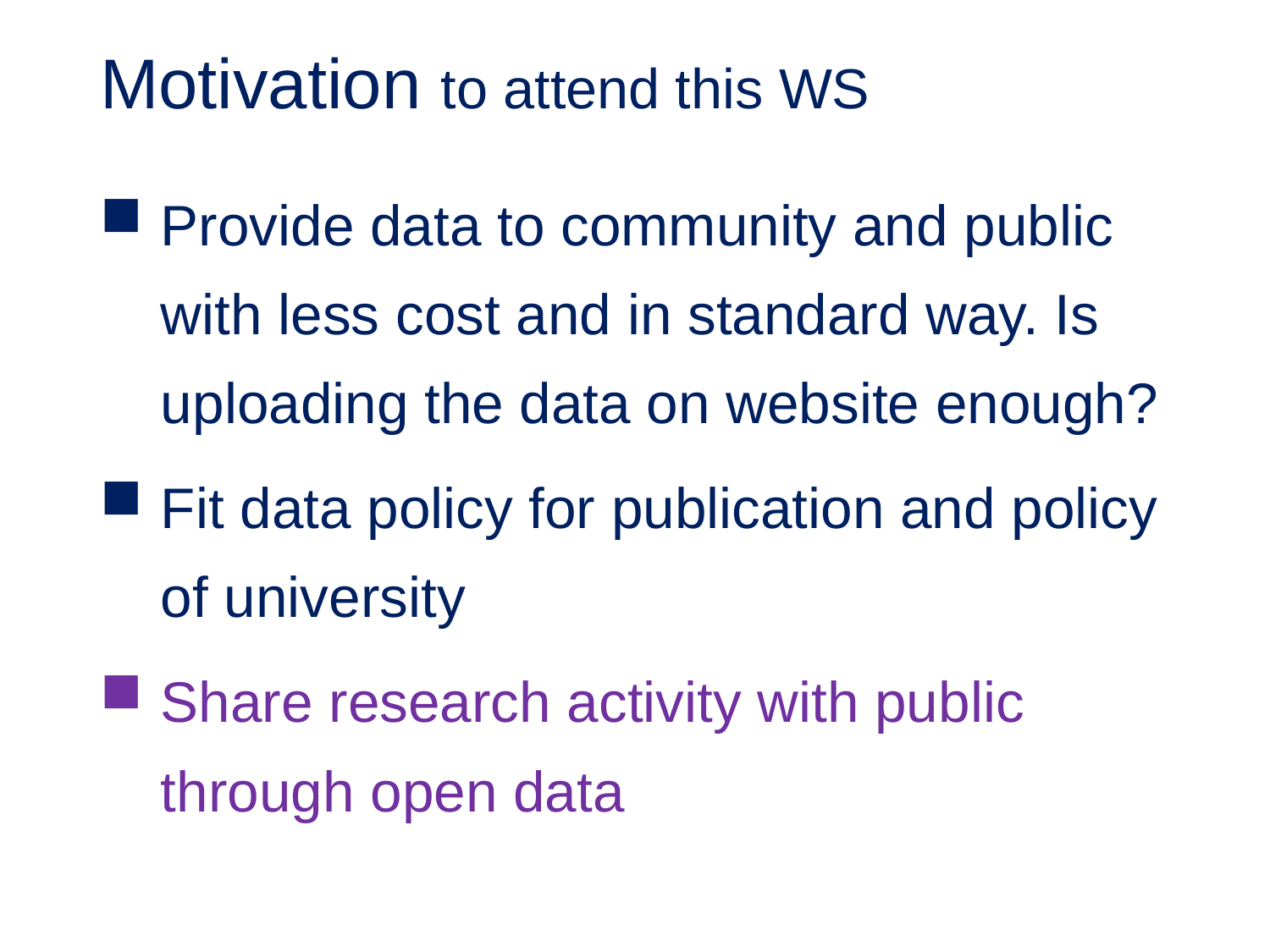

# Motivation to attend this WS
Provide data to community and public with less cost and in standard way. Is uploading the data on website enough?
Fit data policy for publication and policy of university
Share research activity with public through open data